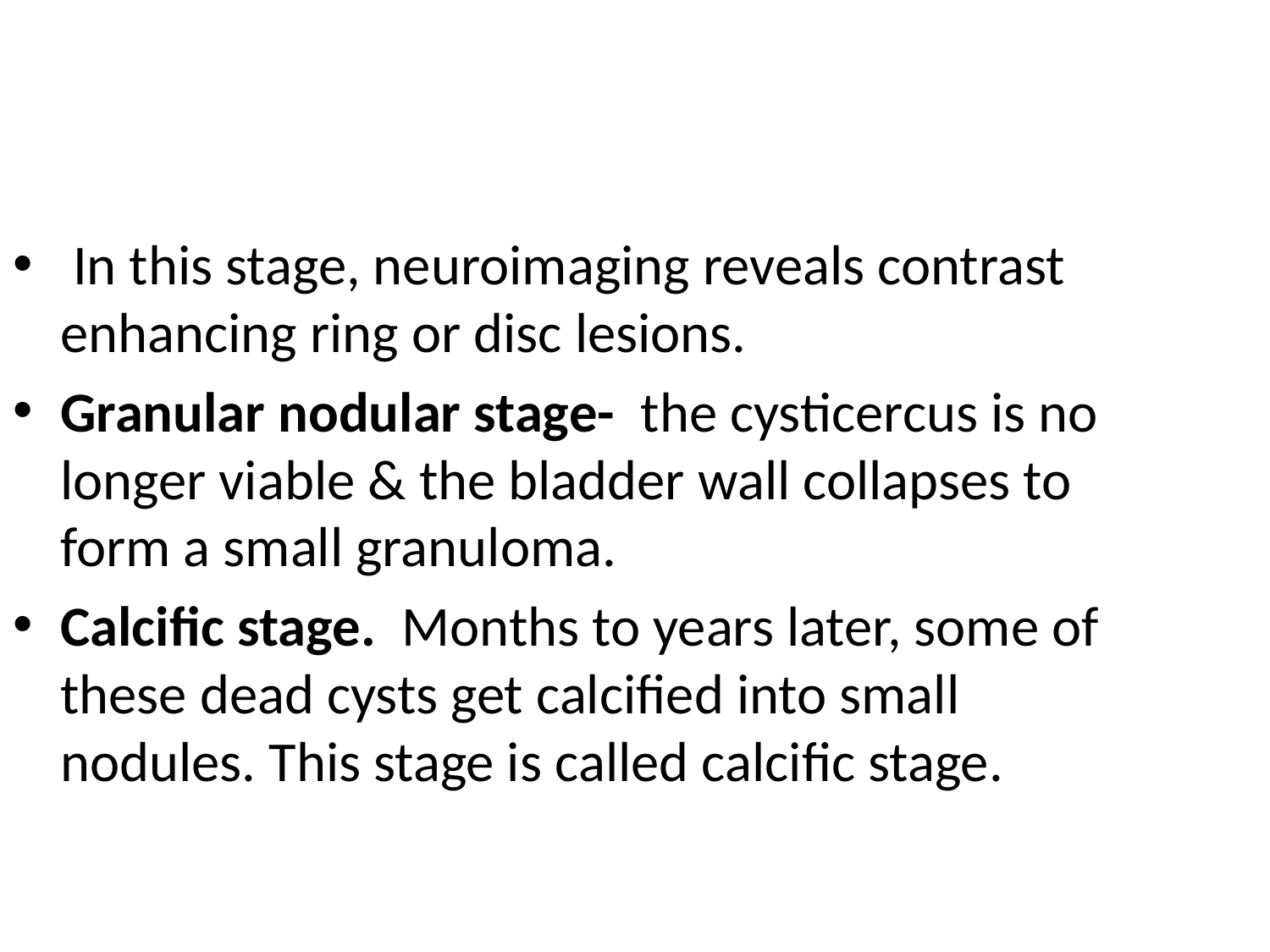

In this stage, neuroimaging reveals contrast enhancing ring or disc lesions.
Granular nodular stage-  the cysticercus is no longer viable & the bladder wall collapses to form a small granuloma.
Calcific stage.  Months to years later, some of these dead cysts get calcified into small nodules. This stage is called calcific stage.